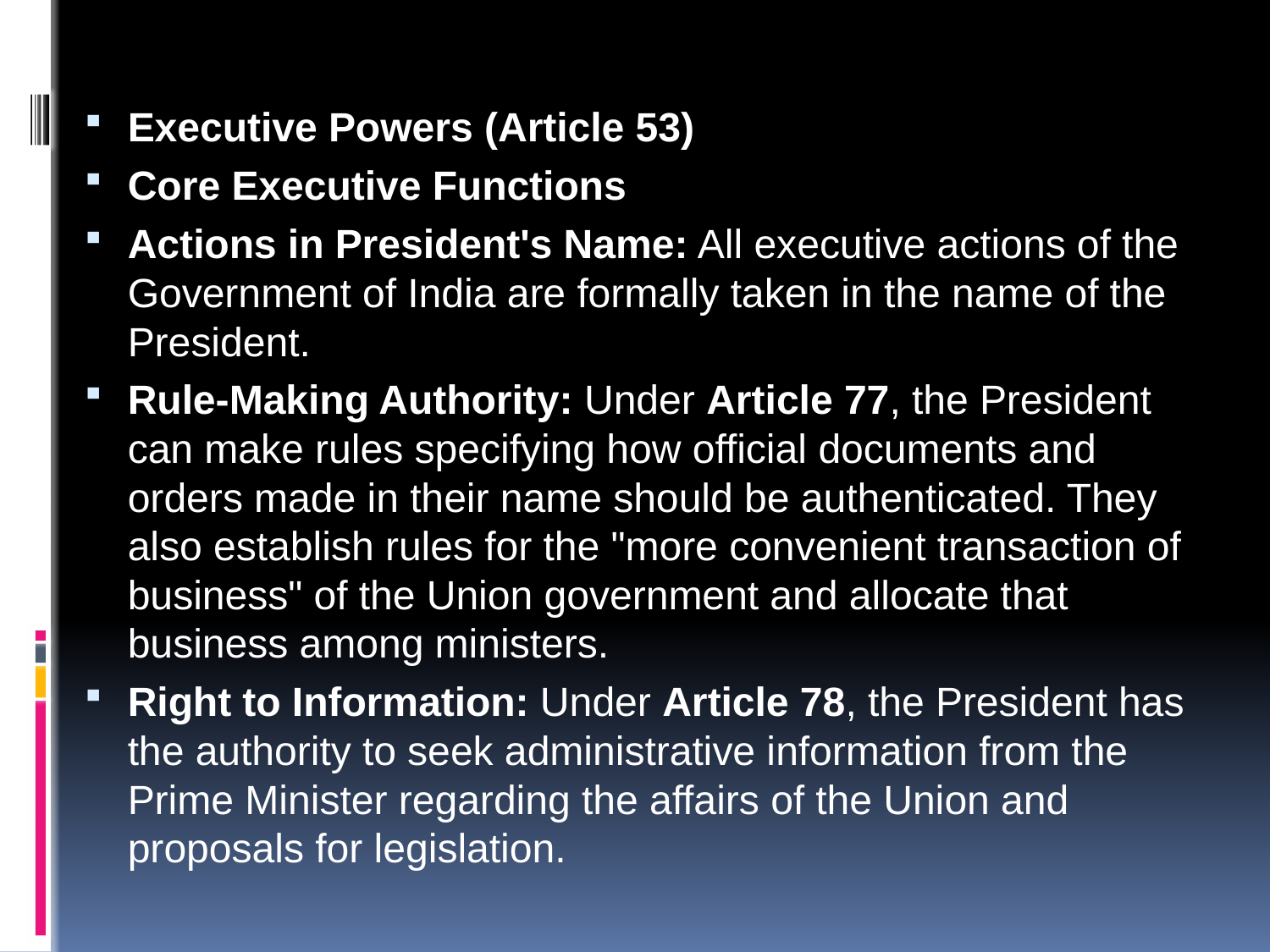

#
Executive Powers (Article 53)
Core Executive Functions
Actions in President's Name: All executive actions of the Government of India are formally taken in the name of the President.
Rule-Making Authority: Under Article 77, the President can make rules specifying how official documents and orders made in their name should be authenticated. They also establish rules for the "more convenient transaction of business" of the Union government and allocate that business among ministers.
Right to Information: Under Article 78, the President has the authority to seek administrative information from the Prime Minister regarding the affairs of the Union and proposals for legislation.